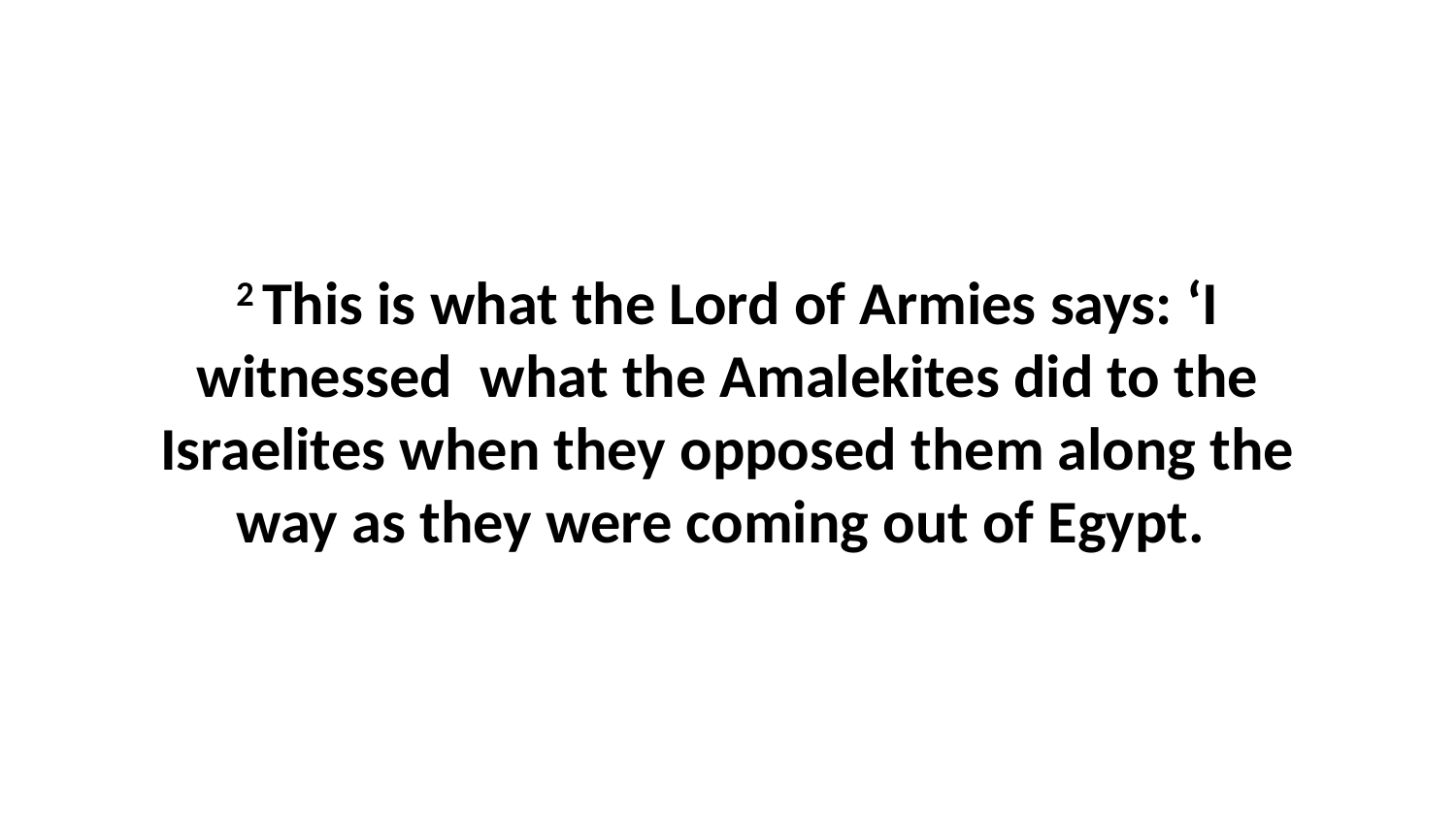

2 This is what the Lord of Armies says: ‘I witnessed  what the Amalekites did to the Israelites when they opposed them along the way as they were coming out of Egypt.